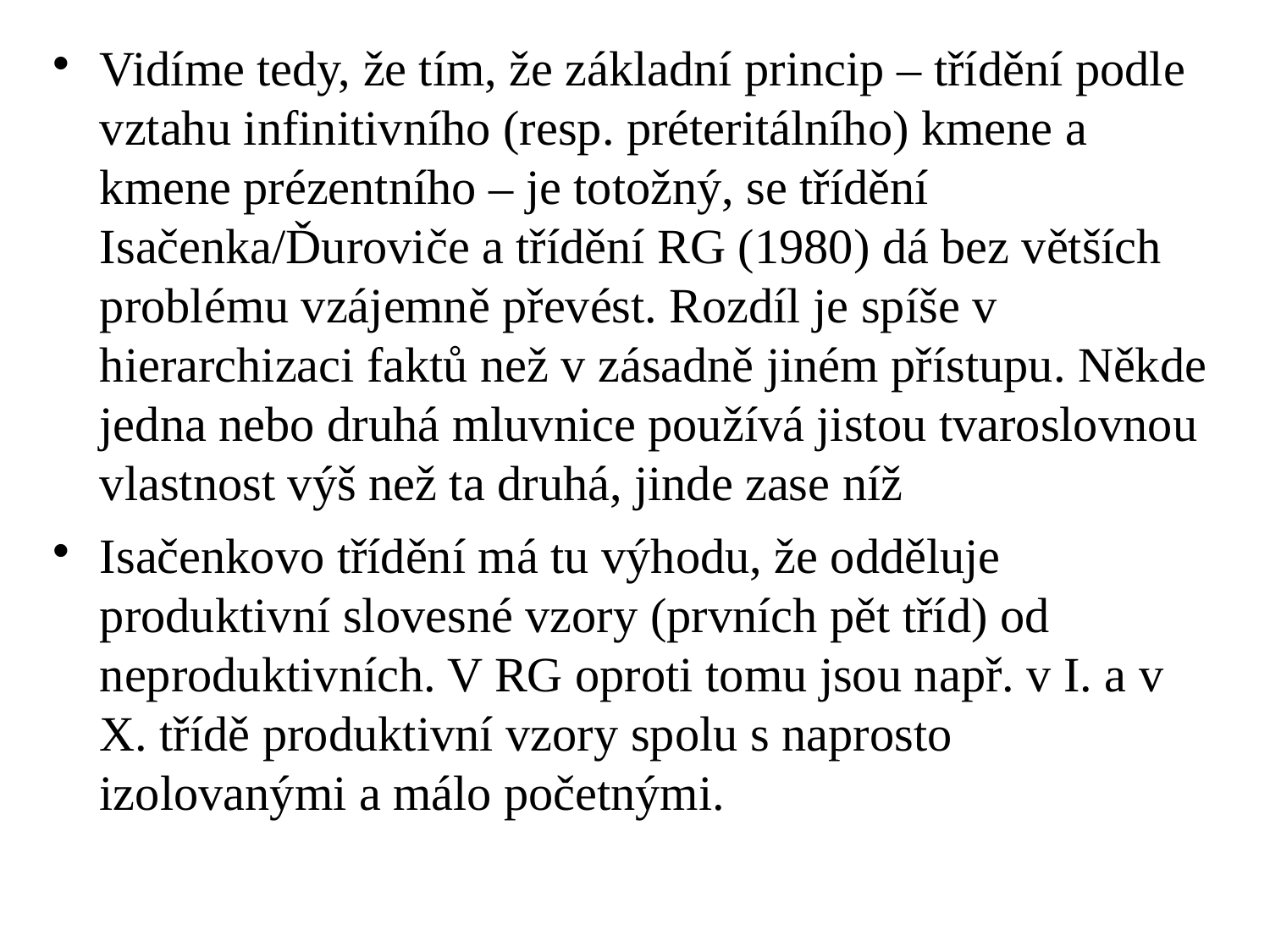

# Vidíme tedy, že tím, že základní princip – třídění podle vztahu infinitivního (resp. préteritálního) kmene a kmene prézentního – je totožný, se třídění Isačenka/Ďuroviče a třídění RG (1980) dá bez větších problému vzájemně převést. Rozdíl je spíše v hierarchizaci faktů než v zásadně jiném přístupu. Někde jedna nebo druhá mluvnice používá jistou tvaroslovnou vlastnost výš než ta druhá, jinde zase níž
Isačenkovo třídění má tu výhodu, že odděluje produktivní slovesné vzory (prvních pět tříd) od neproduktivních. V RG oproti tomu jsou např. v I. a v X. třídě produktivní vzory spolu s naprosto izolovanými a málo početnými.